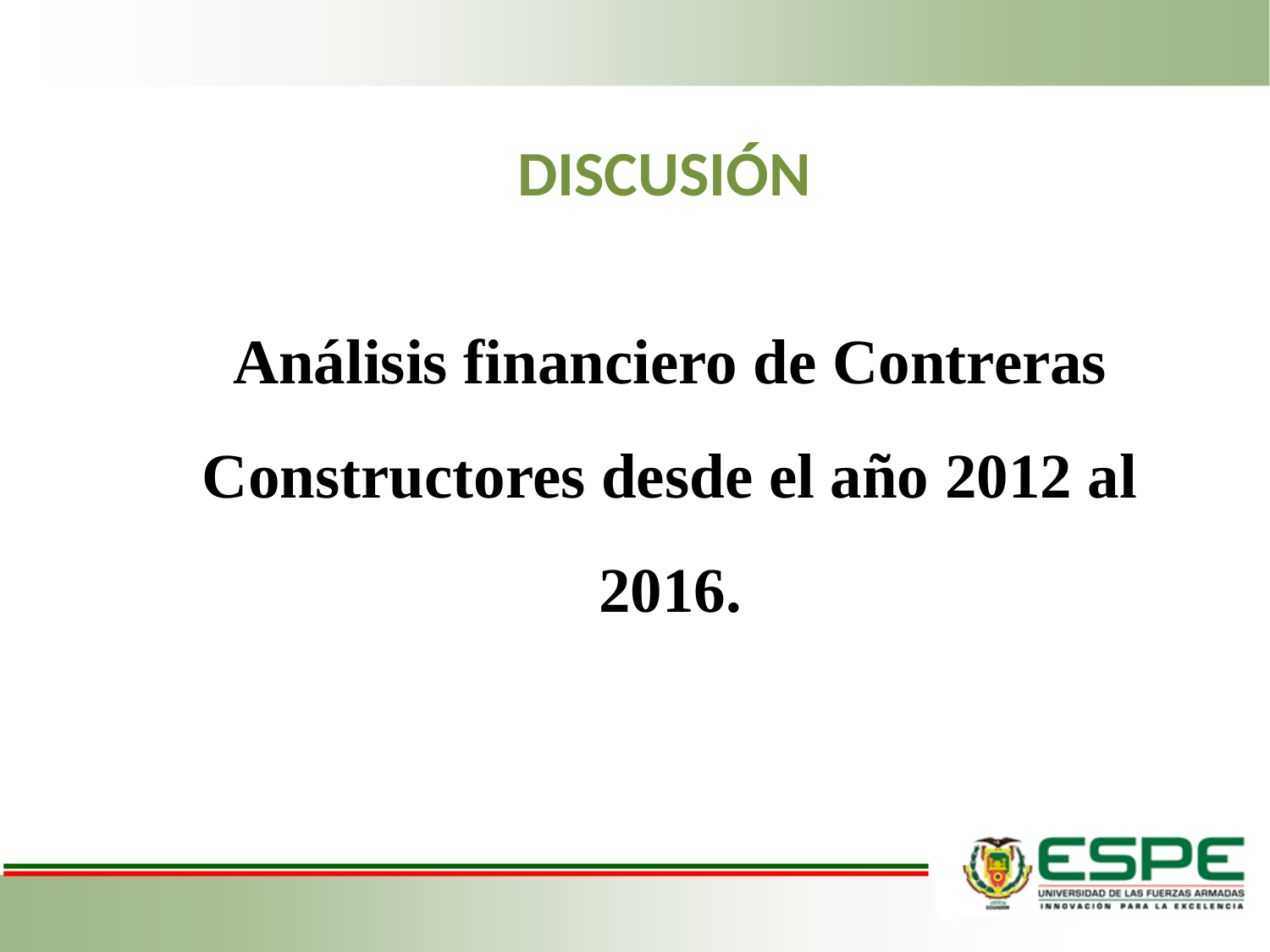

DISCUSIÓN
Análisis financiero de Contreras Constructores desde el año 2012 al 2016.